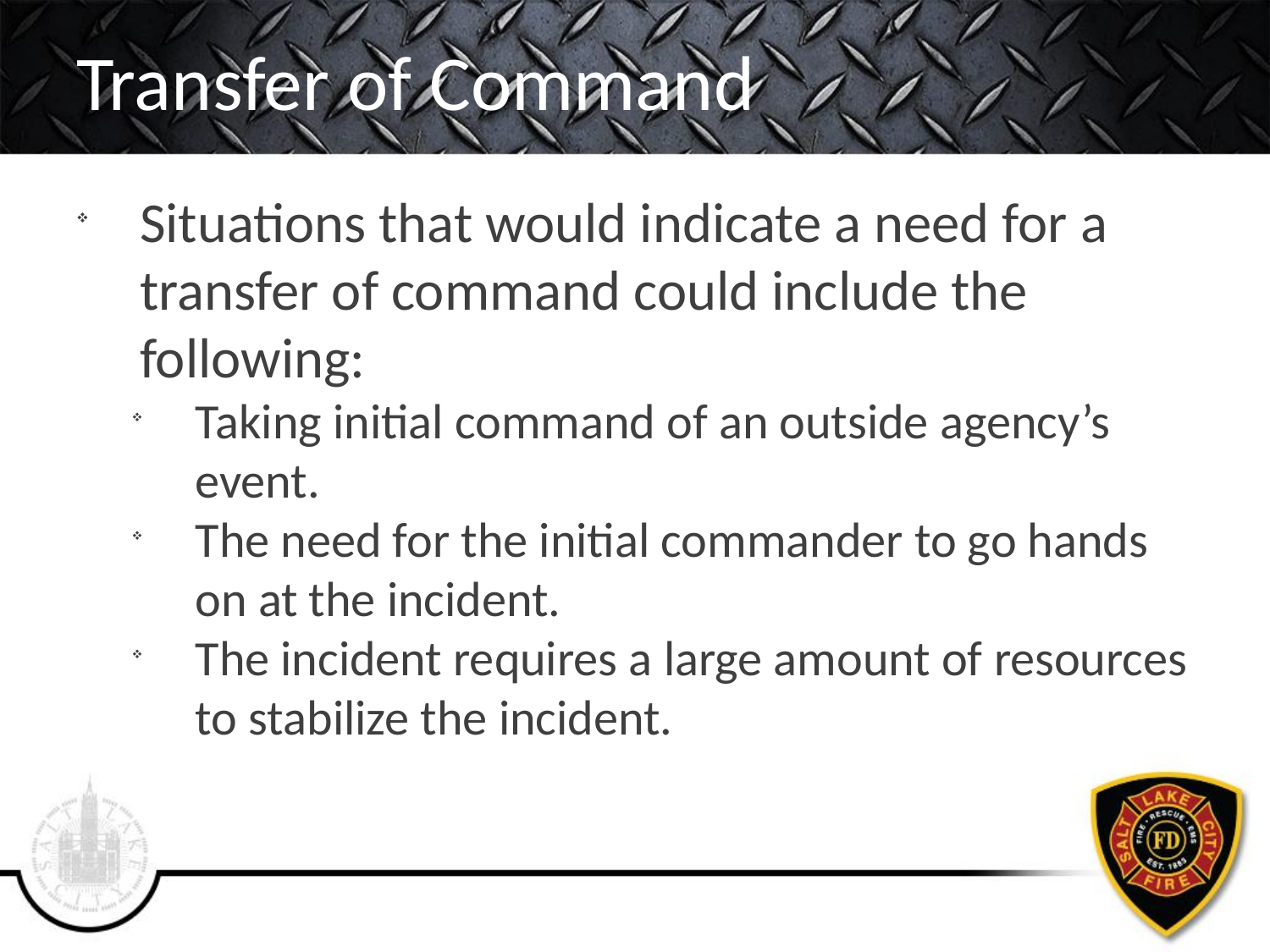

# Transfer of Command
Situations that would indicate a need for a transfer of command could include the following:
Taking initial command of an outside agency’s event.
The need for the initial commander to go hands on at the incident.
The incident requires a large amount of resources to stabilize the incident.